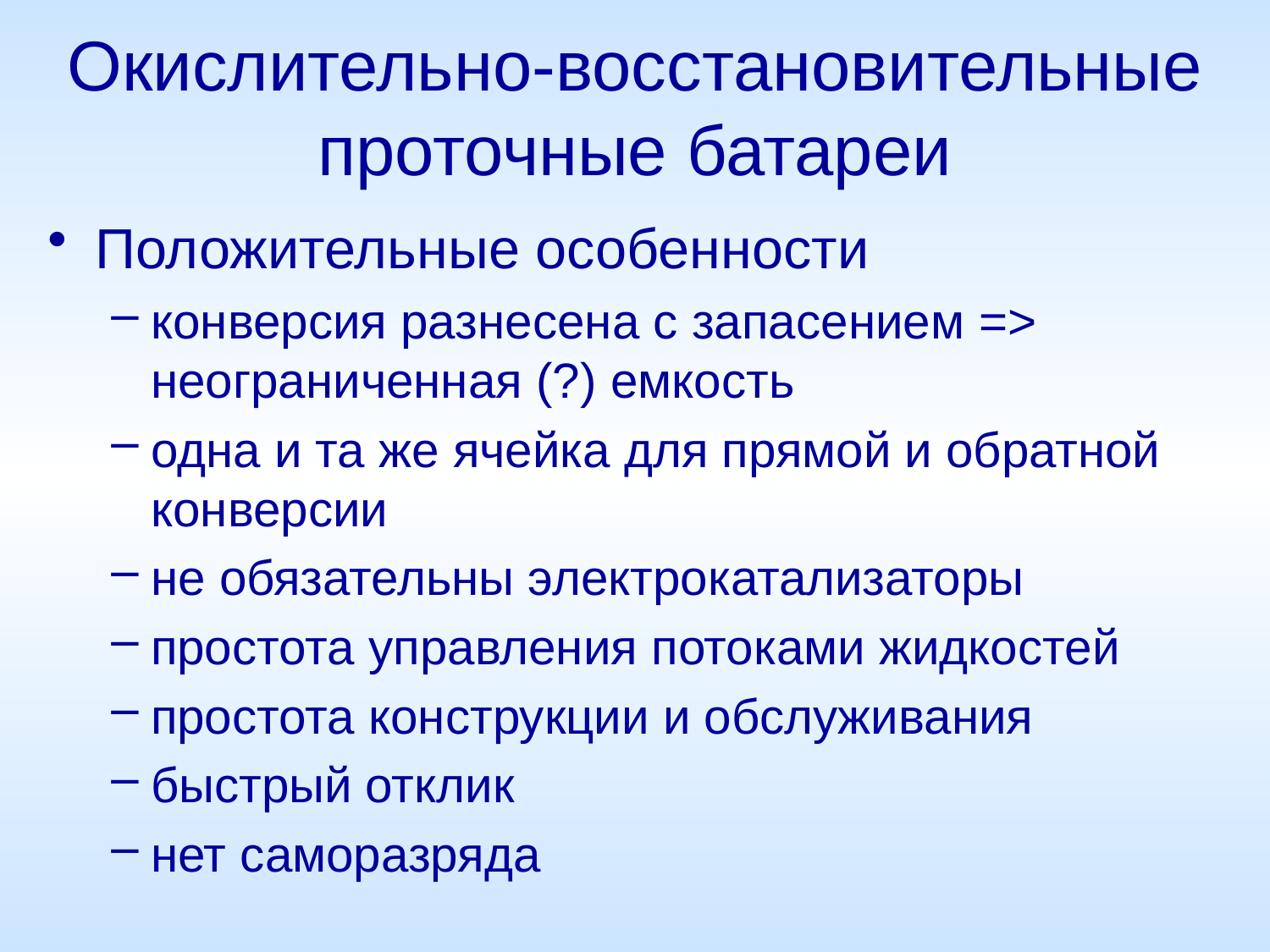

# Окислительно-восстановительные проточные батареи
Положительные особенности
конверсия разнесена с запасением => неограниченная (?) емкость
одна и та же ячейка для прямой и обратной конверсии
не обязательны электрокатализаторы
простота управления потоками жидкостей
простота конструкции и обслуживания
быстрый отклик
нет саморазряда